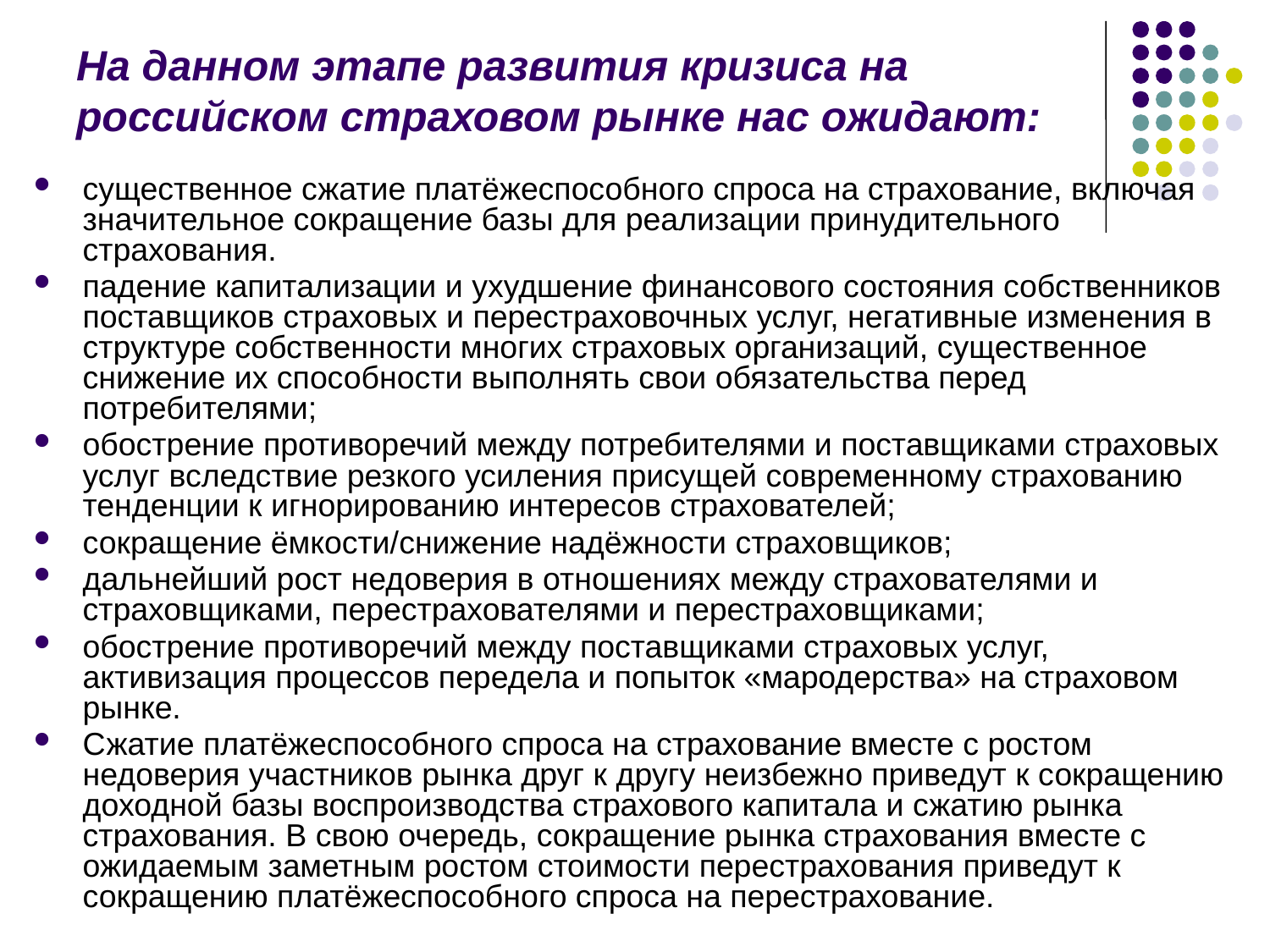

# На данном этапе развития кризиса на российском страховом рынке нас ожидают:
существенное сжатие платёжеспособного спроса на страхование, включая значительное сокращение базы для реализации принудительного страхования.
падение капитализации и ухудшение финансового состояния собственников поставщиков страховых и перестраховочных услуг, негативные изменения в структуре собственности многих страховых организаций, существенное снижение их способности выполнять свои обязательства перед потребителями;
обострение противоречий между потребителями и поставщиками страховых услуг вследствие резкого усиления присущей современному страхованию тенденции к игнорированию интересов страхователей;
сокращение ёмкости/снижение надёжности страховщиков;
дальнейший рост недоверия в отношениях между страхователями и страховщиками, перестрахователями и перестраховщиками;
обострение противоречий между поставщиками страховых услуг, активизация процессов передела и попыток «мародерства» на страховом рынке.
Сжатие платёжеспособного спроса на страхование вместе с ростом недоверия участников рынка друг к другу неизбежно приведут к сокращению доходной базы воспроизводства страхового капитала и сжатию рынка страхования. В свою очередь, сокращение рынка страхования вместе с ожидаемым заметным ростом стоимости перестрахования приведут к сокращению платёжеспособного спроса на перестрахование.